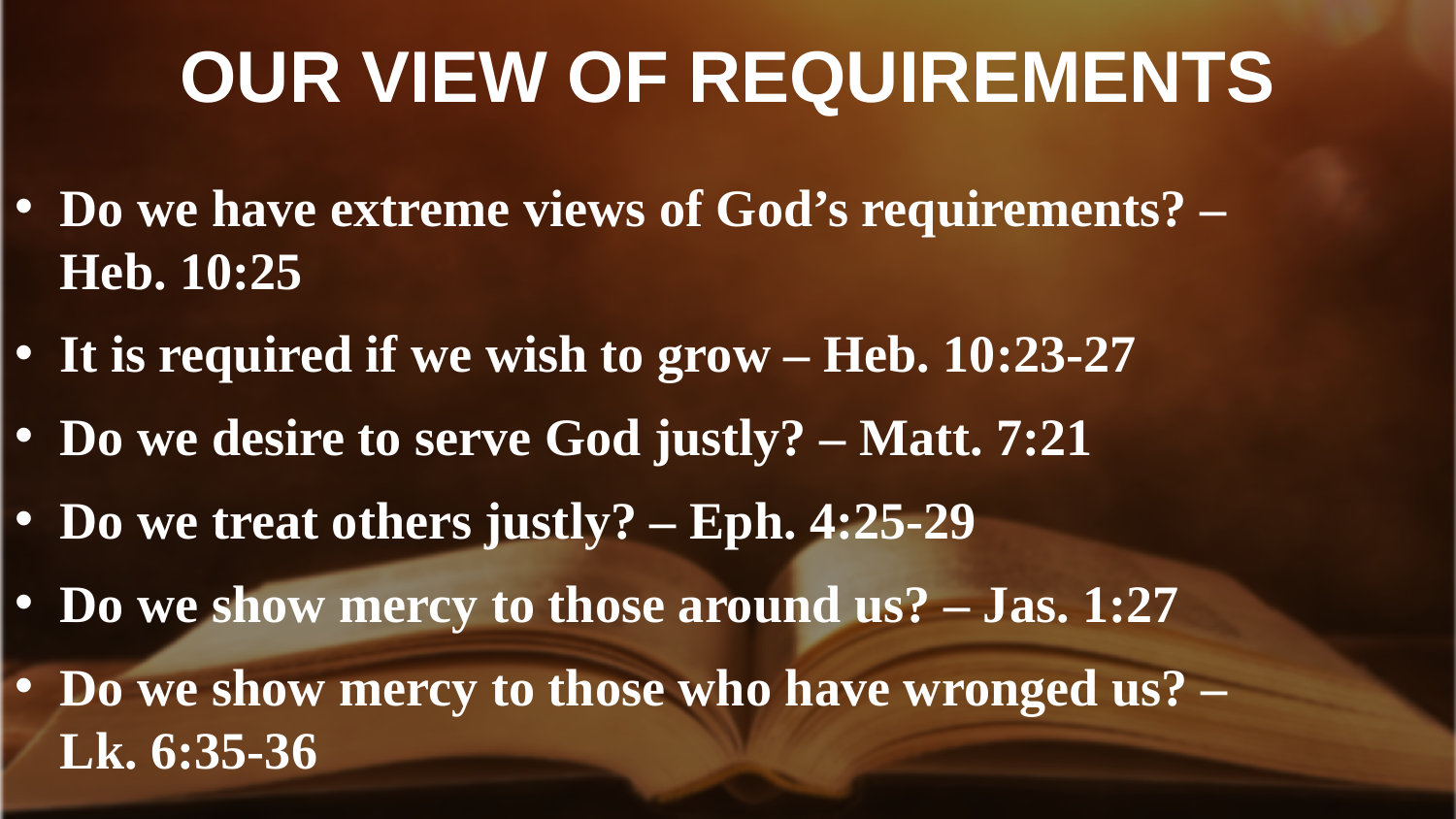

# Our View Of Requirements
Do we have extreme views of God’s requirements? –           Heb. 10:25
It is required if we wish to grow – Heb. 10:23-27
Do we desire to serve God justly? – Matt. 7:21
Do we treat others justly? – Eph. 4:25-29
Do we show mercy to those around us? – Jas. 1:27
Do we show mercy to those who have wronged us? –             Lk. 6:35-36